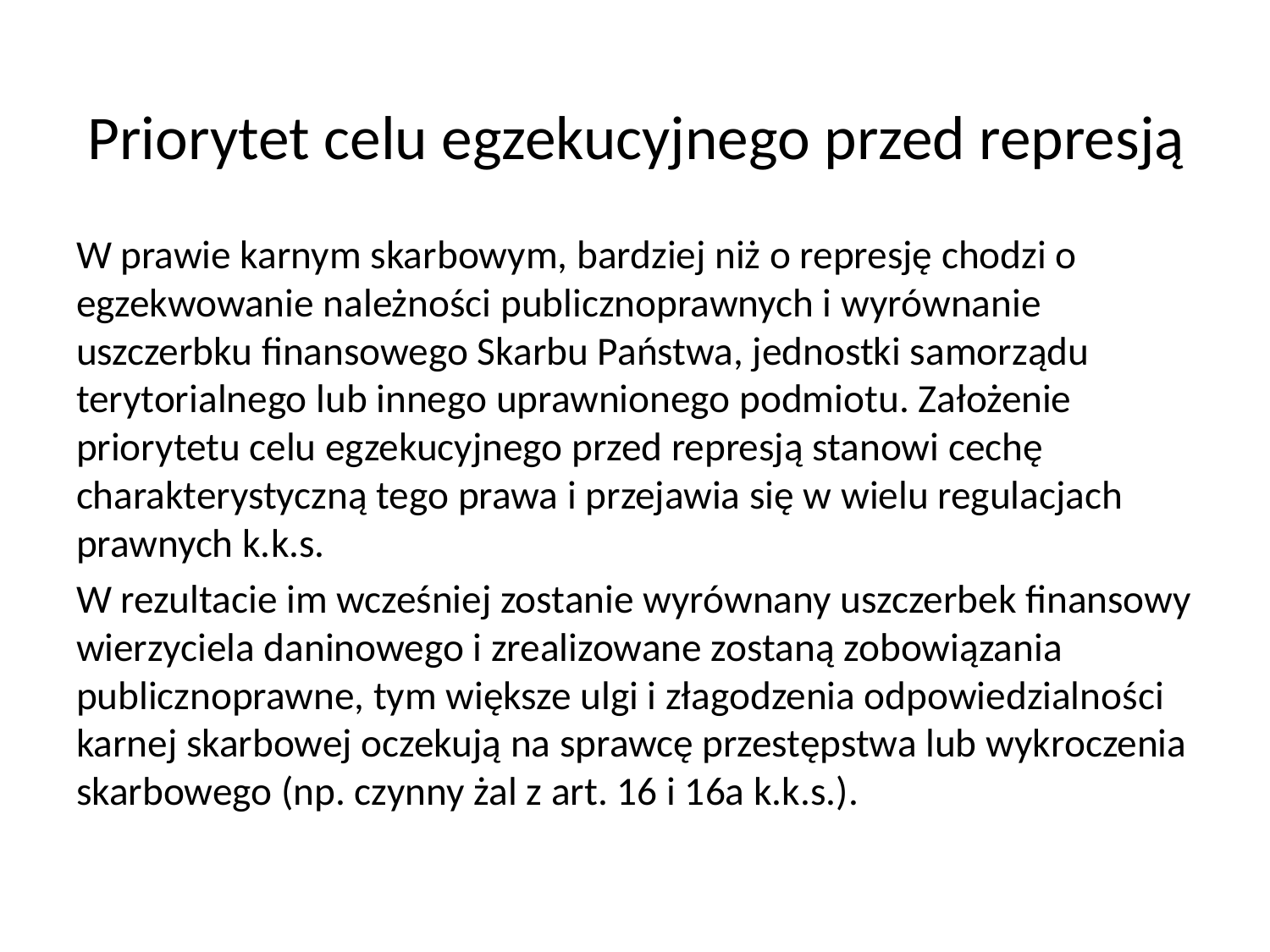

# Priorytet celu egzekucyjnego przed represją
W prawie karnym skarbowym, bardziej niż o represję chodzi o egzekwowanie należności publicznoprawnych i wyrównanie uszczerbku finansowego Skarbu Państwa, jednostki samorządu terytorialnego lub innego uprawnionego podmiotu. Założenie priorytetu celu egzekucyjnego przed represją stanowi cechę charakterystyczną tego prawa i przejawia się w wielu regulacjach prawnych k.k.s.
W rezultacie im wcześniej zostanie wyrównany uszczerbek finansowy wierzyciela daninowego i zrealizowane zostaną zobowiązania publicznoprawne, tym większe ulgi i złagodzenia odpowiedzialności karnej skarbowej oczekują na sprawcę przestępstwa lub wykroczenia skarbowego (np. czynny żal z art. 16 i 16a k.k.s.).